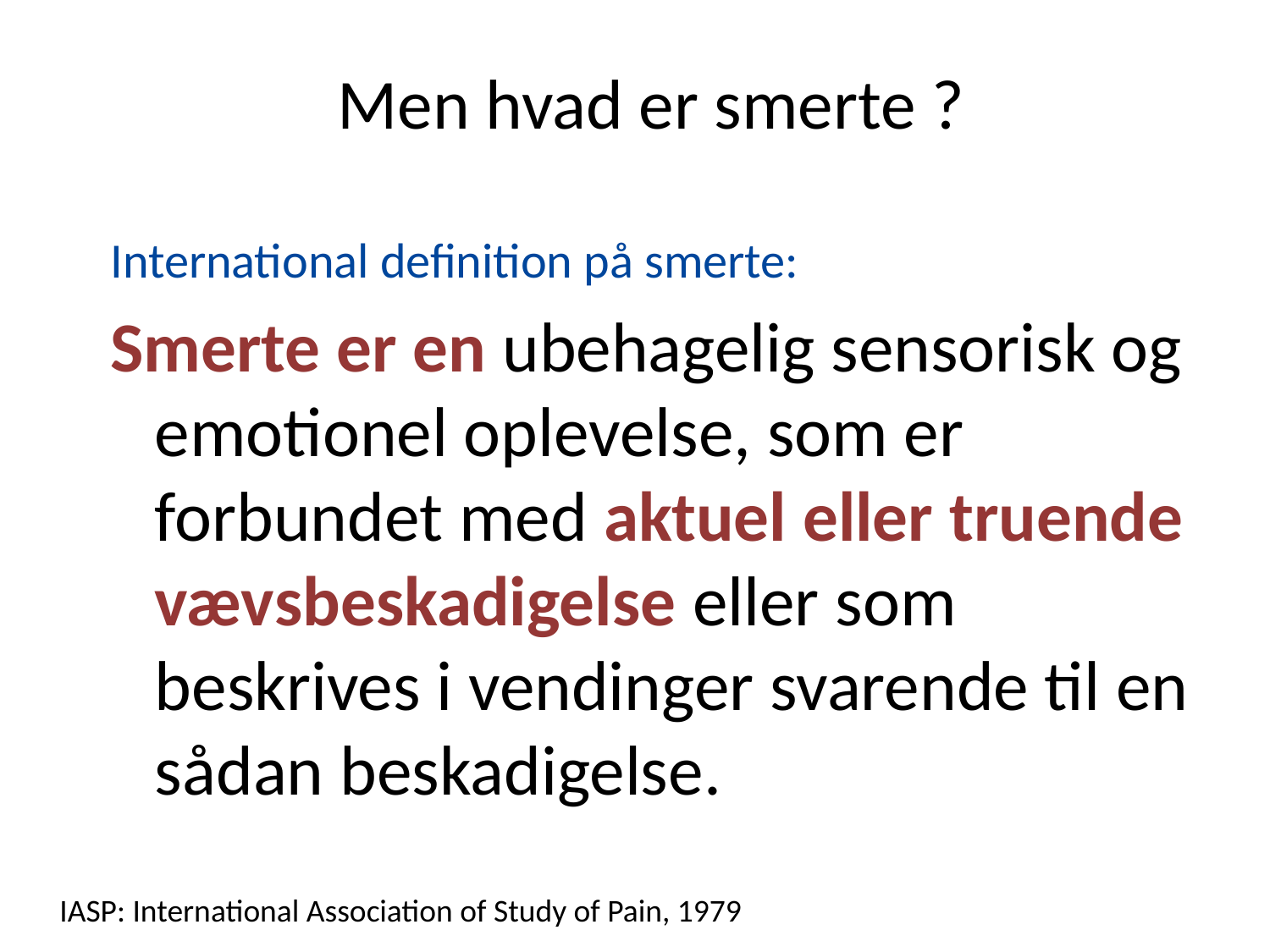

# Men hvad er smerte ?
International definition på smerte:
Smerte er en ubehagelig sensorisk og emotionel oplevelse, som er forbundet med aktuel eller truende vævsbeskadigelse eller som beskrives i vendinger svarende til en sådan beskadigelse.
IASP: International Association of Study of Pain, 1979